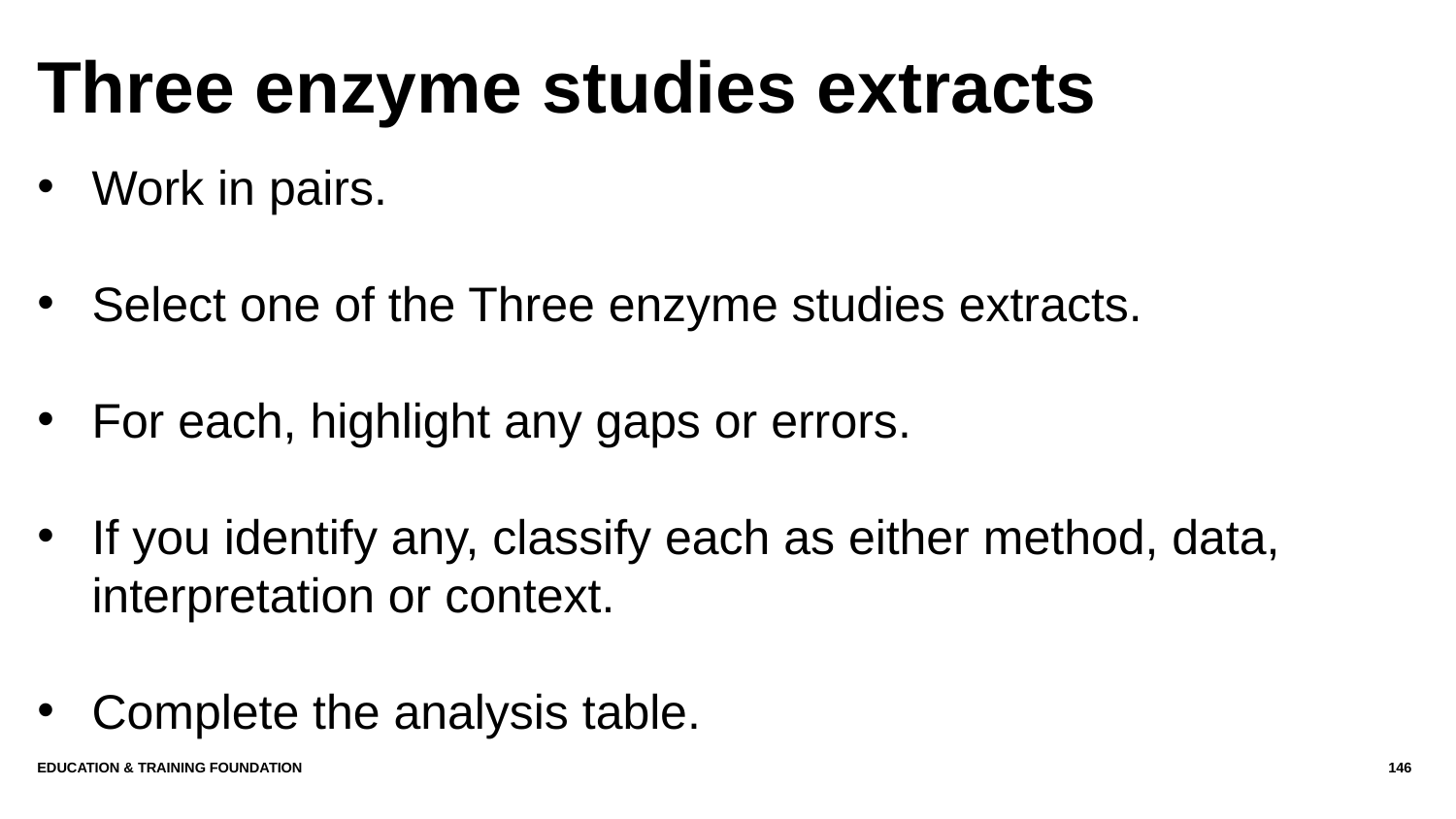

# Three enzyme studies extracts
Work in pairs.

Select one of the Three enzyme studies extracts.

For each, highlight any gaps or errors.

If you identify any, classify each as either method, data, interpretation or context.

Complete the analysis table.
Education & Training Foundation
146